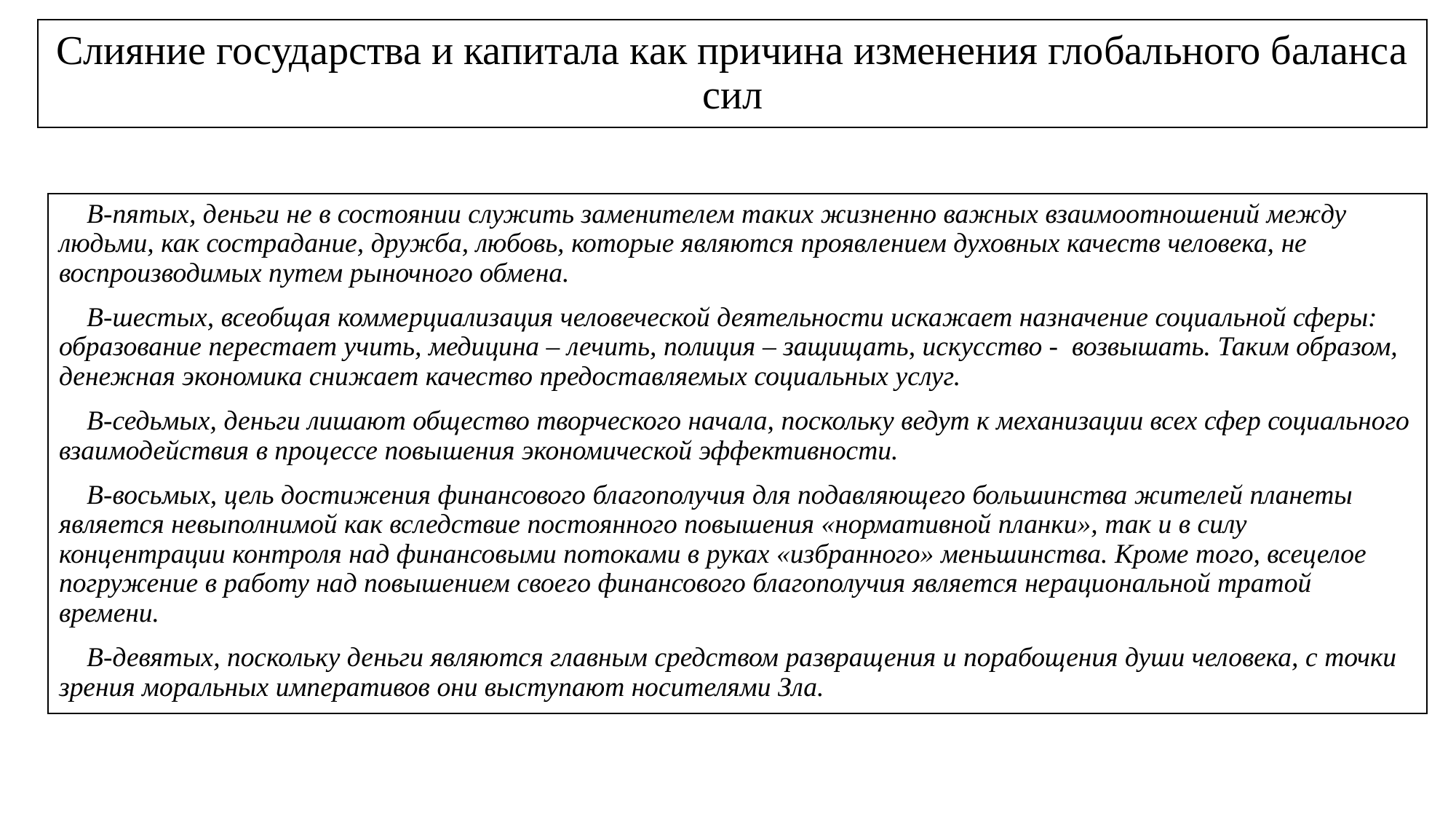

Слияние государства и капитала как причина изменения глобального баланса сил
    В-пятых, деньги не в состоянии служить заменителем таких жизненно важных взаимоотношений между людьми, как сострадание, дружба, любовь, которые являются проявлением духовных качеств человека, не воспроизводимых путем рыночного обмена.
    В-шестых, всеобщая коммерциализация человеческой деятельности искажает назначение социальной сферы: образование перестает учить, медицина – лечить, полиция – защищать, искусство -  возвышать. Таким образом, денежная экономика снижает качество предоставляемых социальных услуг.
    В-седьмых, деньги лишают общество творческого начала, поскольку ведут к механизации всех сфер социального взаимодействия в процессе повышения экономической эффективности.
    В-восьмых, цель достижения финансового благополучия для подавляющего большинства жителей планеты является невыполнимой как вследствие постоянного повышения «нормативной планки», так и в силу концентрации контроля над финансовыми потоками в руках «избранного» меньшинства. Кроме того, всецелое погружение в работу над повышением своего финансового благополучия является нерациональной тратой времени.
    В-девятых, поскольку деньги являются главным средством развращения и порабощения души человека, с точки зрения моральных императивов они выступают носителями Зла.